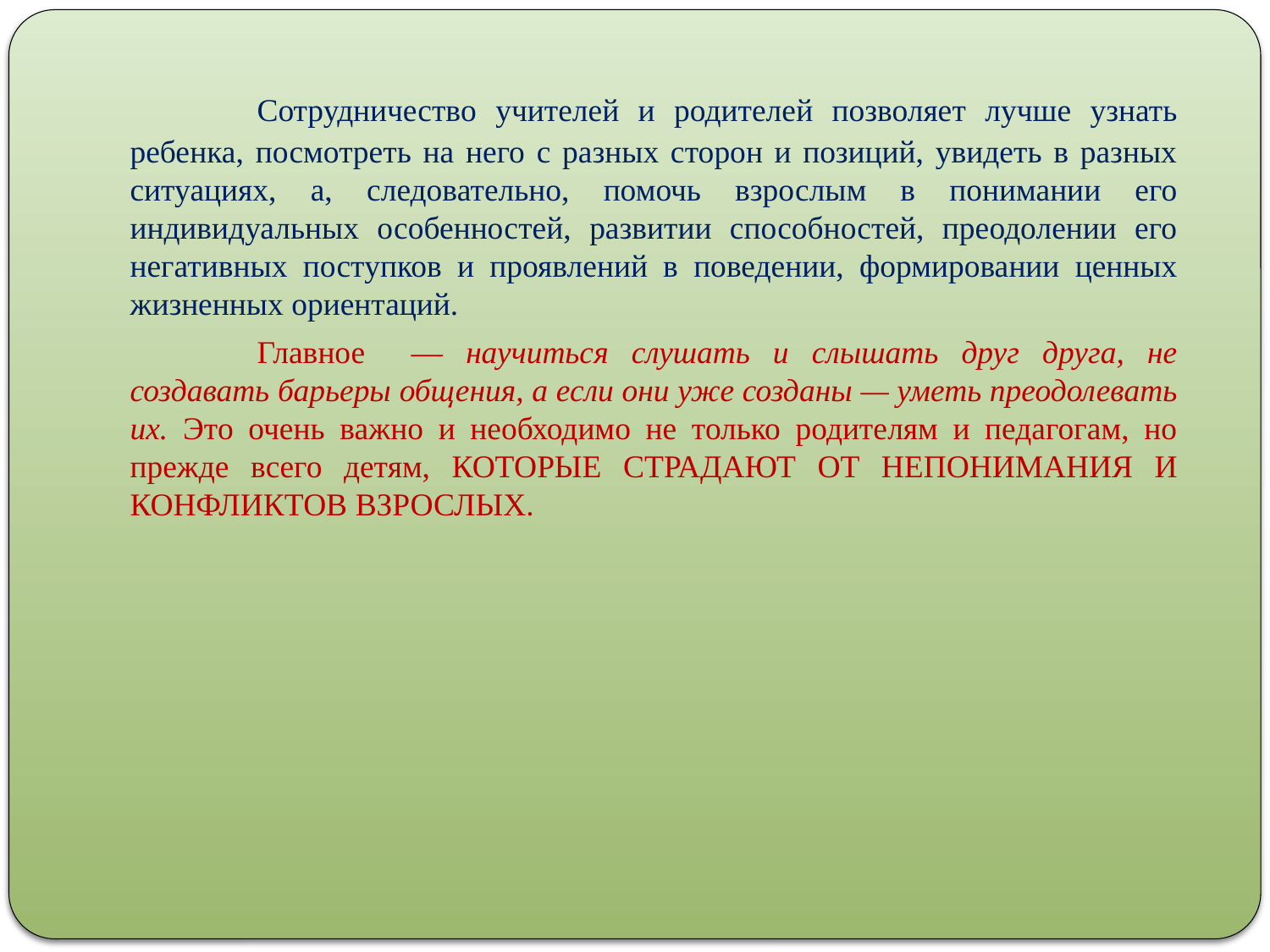

Сотрудничество учителей и родителей позволяет лучше узнать ребенка, посмотреть на него с разных сторон и позиций, увидеть в разных ситуациях, а, следовательно, помочь взрослым в понимании его индивидуальных особенностей, развитии способностей, преодолении его негативных поступков и проявлений в поведении, формировании ценных жизненных ориентаций.
		Главное  — научиться слушать и слышать друг друга, не создавать барьеры общения, а если они уже созданы — уметь преодолевать их. Это очень важно и необходимо не только родителям и педагогам, но прежде всего детям, КОТОРЫЕ СТРАДАЮТ ОТ НЕПОНИМАНИЯ И КОНФЛИКТОВ ВЗРОСЛЫХ.